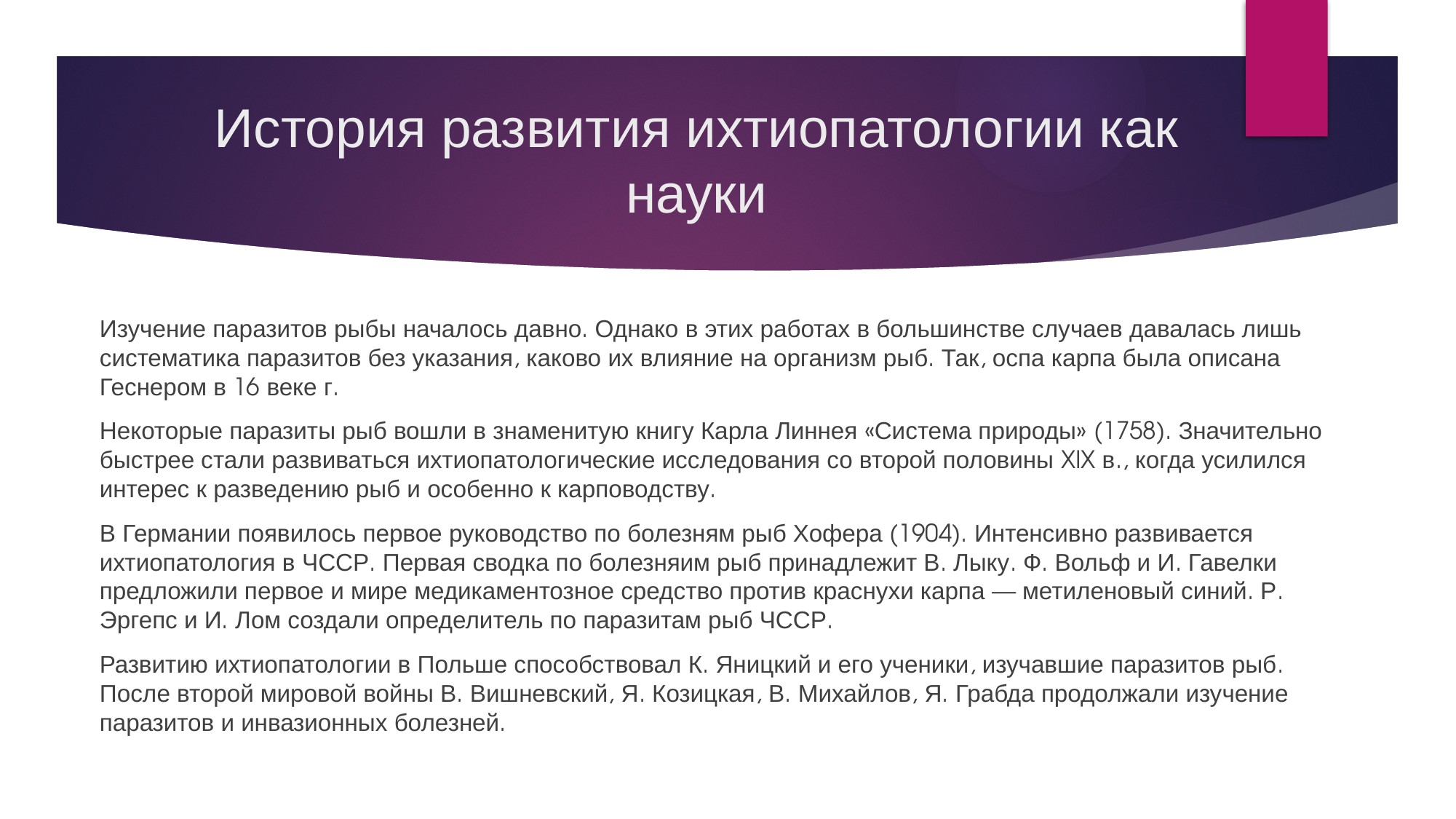

# История развития ихтиопатологии как науки
Изучение паразитов рыбы началось давно. Однако в этих работах в большинстве случаев давалась лишь систематика паразитов без указания, каково их влияние на организм рыб. Так, оспа карпа была описана Геснером в 16 веке г.
Некоторые паразиты рыб вошли в знаменитую книгу Карла Линнея «Система природы» (1758). Значительно быстрее стали развиваться ихтиопатологические исследования со второй половины XIX в., когда усилился интерес к разведению рыб и особенно к карповодству.
В Германии появилось первое руководство по болезням рыб Хофера (1904). Интенсивно развивается ихтиопатология в ЧССР. Первая сводка по болезняим рыб принадлежит В. Лыку. Ф. Вольф и И. Гавелки предложили первое и мире медикаментозное средство против краснухи карпа — метиленовый синий. Р. Эргепс и И. Лом создали определитель по паразитам рыб ЧССР.
Развитию ихтиопатологии в Польше способствовал К. Яницкий и его ученики, изучавшие паразитов рыб. После второй мировой войны В. Вишневский, Я. Козицкая, В. Михайлов, Я. Грабда продолжали изучение паразитов и инвазионных болезней.